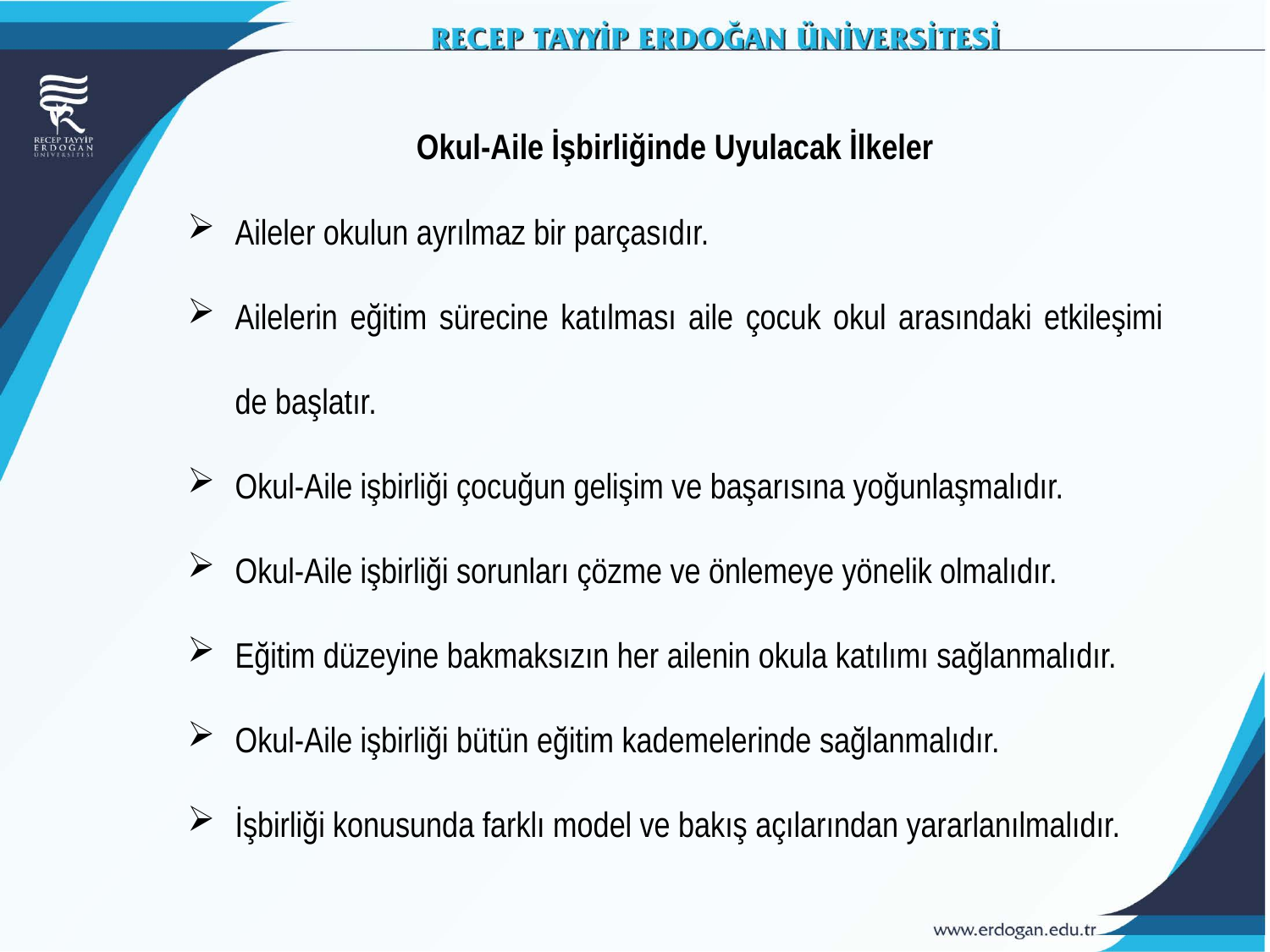

Okul-Aile İşbirliğinde Uyulacak İlkeler
Aileler okulun ayrılmaz bir parçasıdır.
Ailelerin eğitim sürecine katılması aile çocuk okul arasındaki etkileşimi de başlatır.
Okul-Aile işbirliği çocuğun gelişim ve başarısına yoğunlaşmalıdır.
Okul-Aile işbirliği sorunları çözme ve önlemeye yönelik olmalıdır.
Eğitim düzeyine bakmaksızın her ailenin okula katılımı sağlanmalıdır.
Okul-Aile işbirliği bütün eğitim kademelerinde sağlanmalıdır.
İşbirliği konusunda farklı model ve bakış açılarından yararlanılmalıdır.